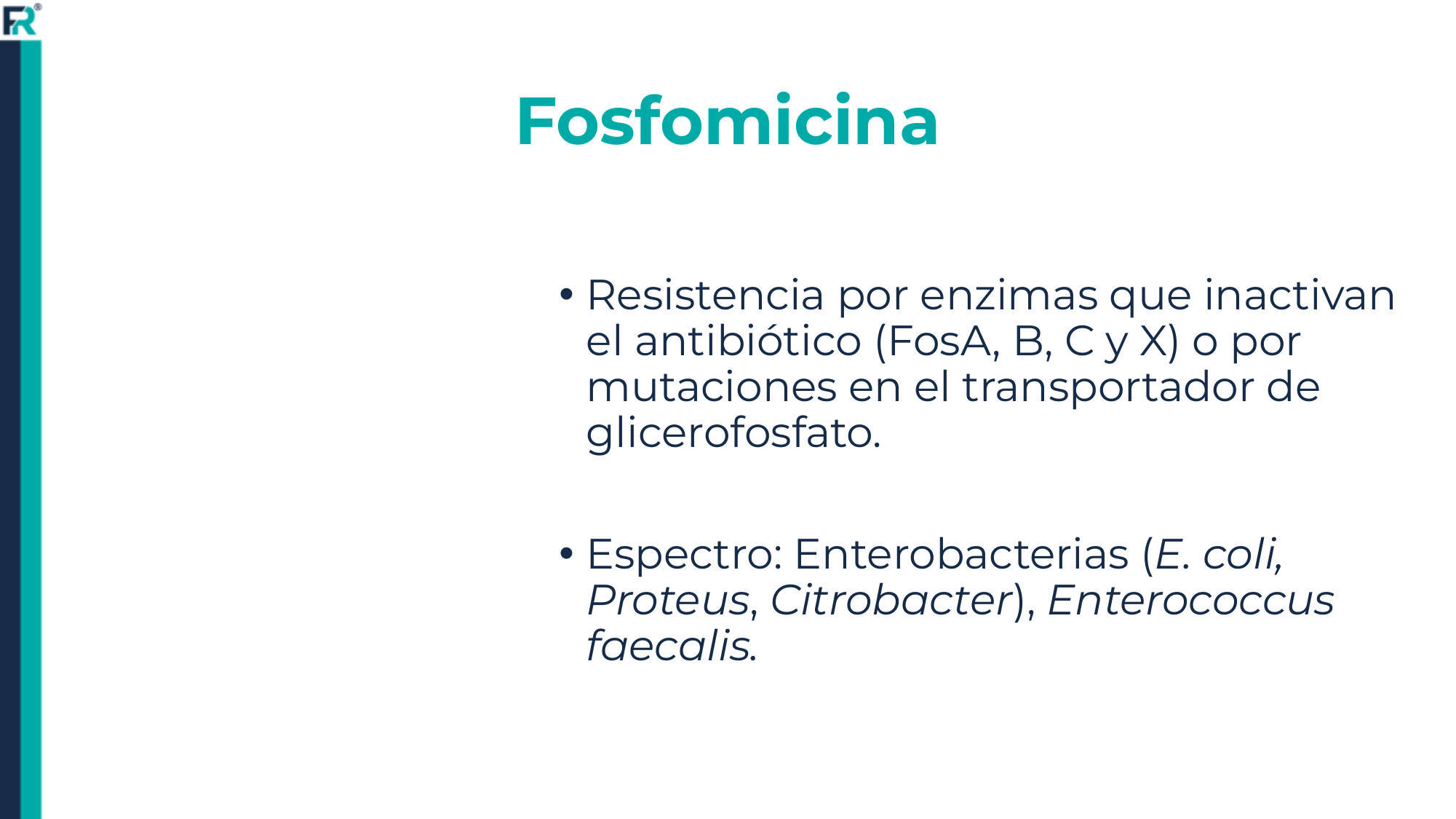

# Fosfomicina

Resistencia por enzimas que inactivan el antibiótico (FosA, B, C y X) o por mutaciones en el transportador de glicerofosfato.

Espectro: Enterobacterias (E. coli, Proteus, Citrobacter), Enterococcus faecalis.